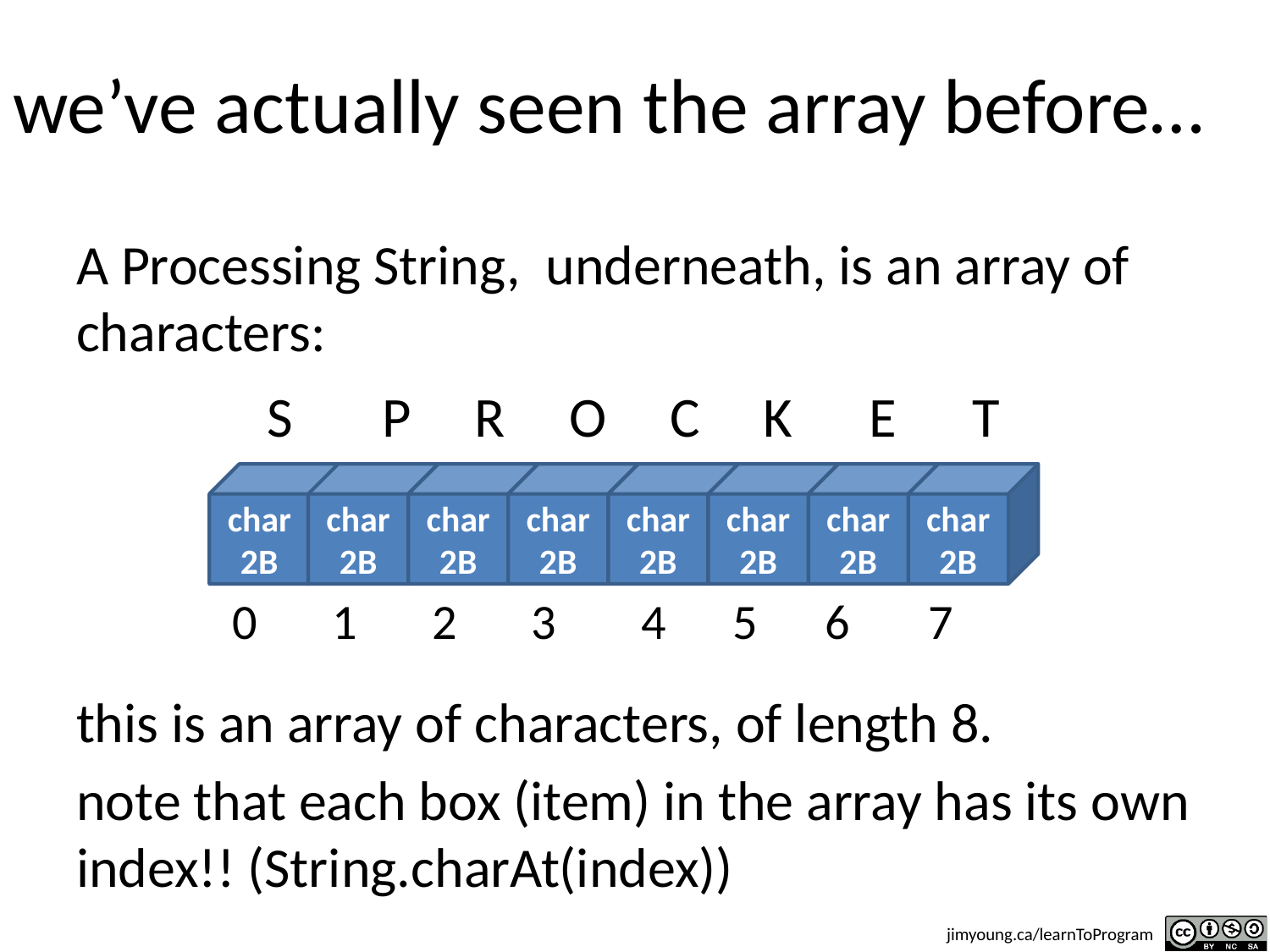

# we’ve actually seen the array before…
A Processing String,  underneath, is an array of characters:

this is an array of characters, of length 8.
note that each box (item) in the array has its own index!! (String.charAt(index))
  S       P     R     O     C     K      E      T
char
2B
char
2B
char
2B
char
2B
char
2B
char
2B
char
2B
char
2B
0
1
2
3
4      5      6       7